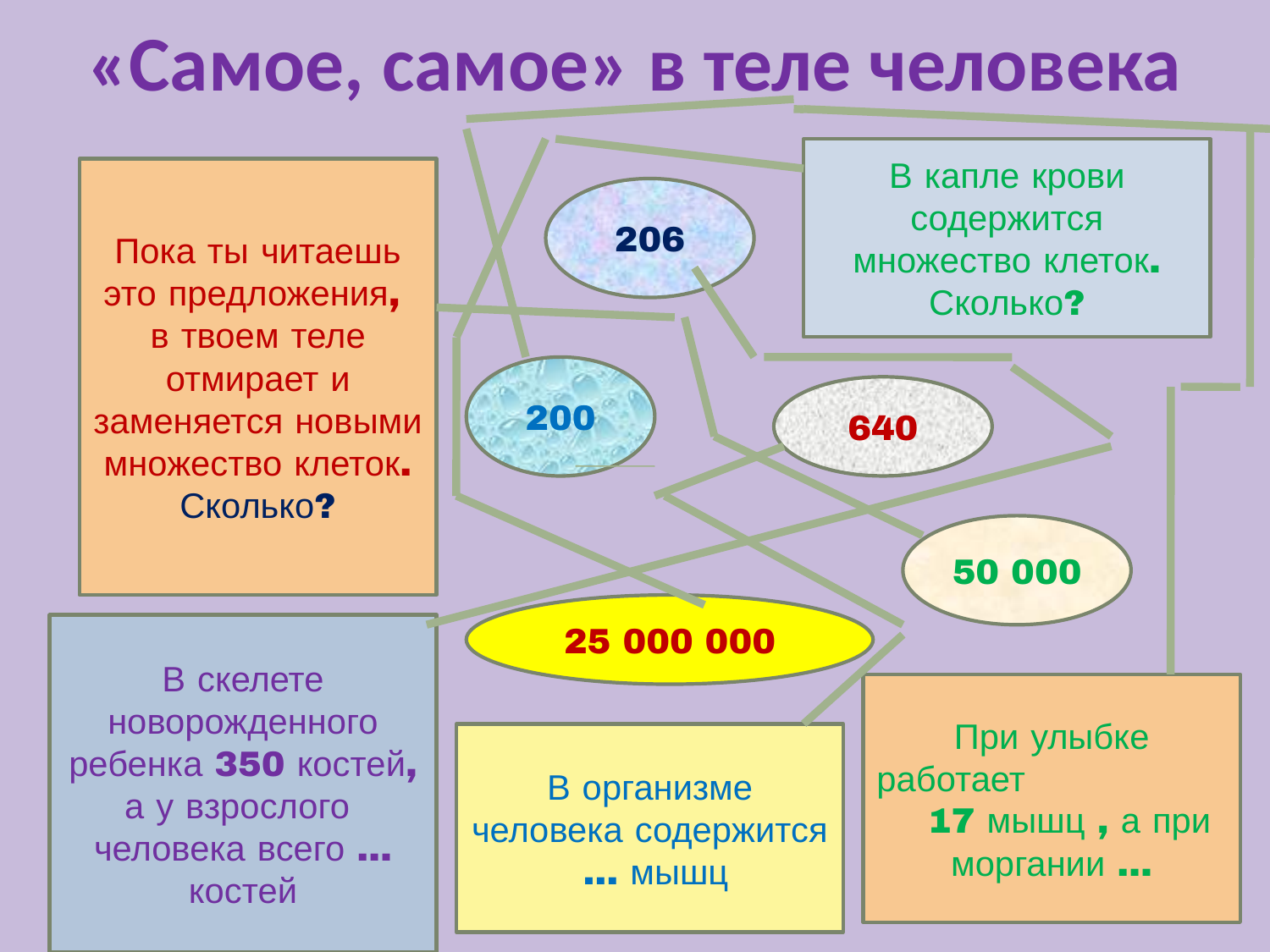

# «Самое, самое» в теле человека
В капле крови содержится множество клеток. Сколько?
Пока ты читаешь это предложения,  в твоем теле отмирает и заменяется новыми множество клеток. Сколько?
206

200
640
50 000
25 000 000
В скелете новорожденного ребенка 350 костей, а у взрослого  человека всего … костей
При улыбке работает                     17 мышц , а при моргании …
В организме человека содержится  … мышц